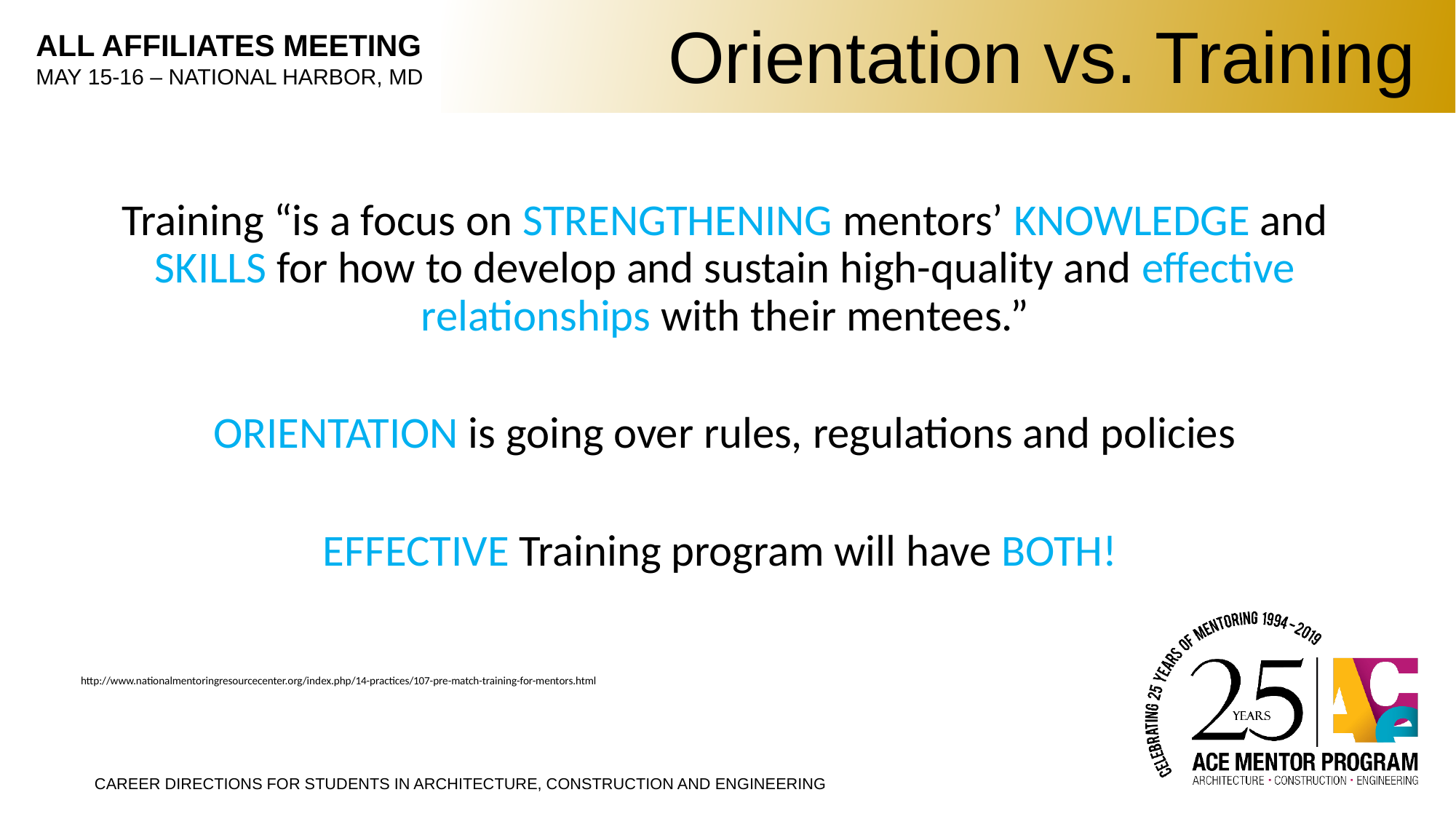

Orientation vs. Training
Training “is a focus on STRENGTHENING mentors’ KNOWLEDGE and SKILLS for how to develop and sustain high-quality and effective relationships with their mentees.”

ORIENTATION is going over rules, regulations and policies

EFFECTIVE Training program will have BOTH!

http://www.nationalmentoringresourcecenter.org/index.php/14-practices/107-pre-match-training-for-mentors.html